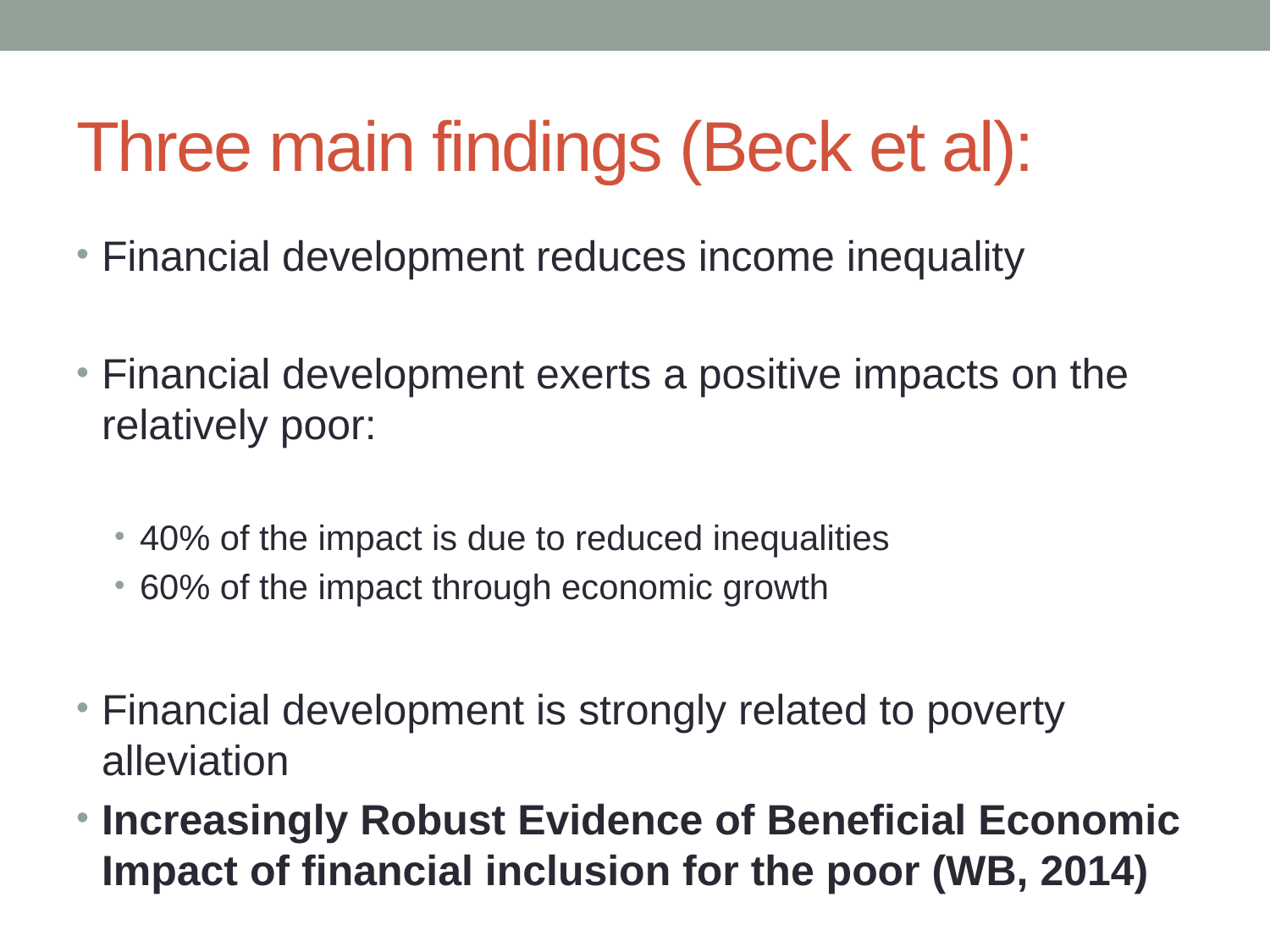

# Three main findings (Beck et al):
Financial development reduces income inequality

Financial development exerts a positive impacts on the relatively poor:

40% of the impact is due to reduced inequalities
60% of the impact through economic growth

Financial development is strongly related to poverty alleviation
Increasingly Robust Evidence of Beneficial Economic Impact of financial inclusion for the poor (WB, 2014)